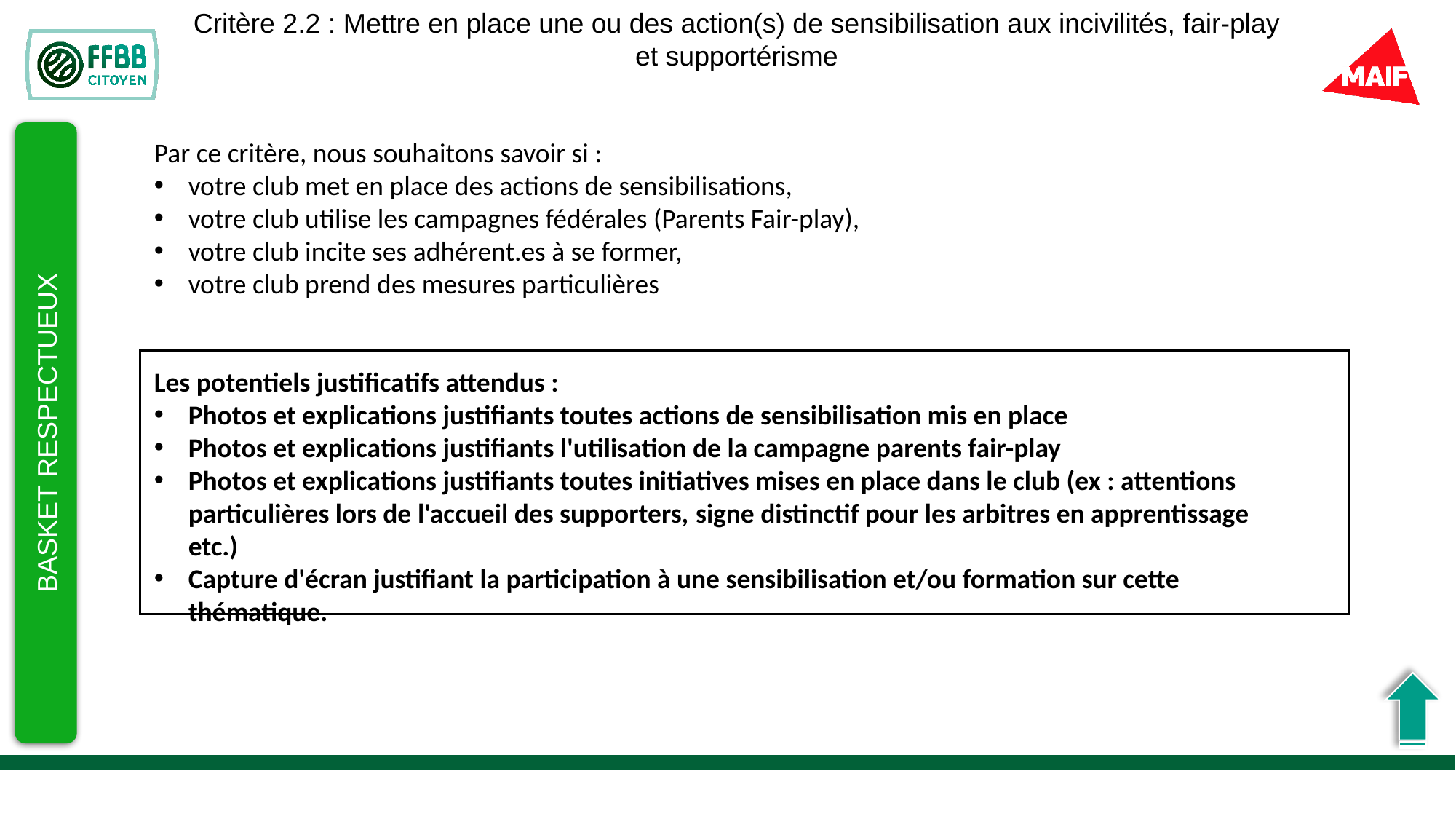

Critère 2.2 : Mettre en place une ou des action(s) de sensibilisation aux incivilités, fair-play et supportérisme
Par ce critère, nous souhaitons savoir si :
votre club met en place des actions de sensibilisations,
votre club utilise les campagnes fédérales (Parents Fair-play),
votre club incite ses adhérent.es à se former,
votre club prend des mesures particulières

Les potentiels justificatifs attendus :
Photos et explications justifiants toutes actions de sensibilisation mis en place
Photos et explications justifiants l'utilisation de la campagne parents fair-play
Photos et explications justifiants toutes initiatives mises en place dans le club (ex : attentions particulières lors de l'accueil des supporters, signe distinctif pour les arbitres en apprentissage etc.)
Capture d'écran justifiant la participation à une sensibilisation et/ou formation sur cette thématique.

BASKET RESPECTUEUX